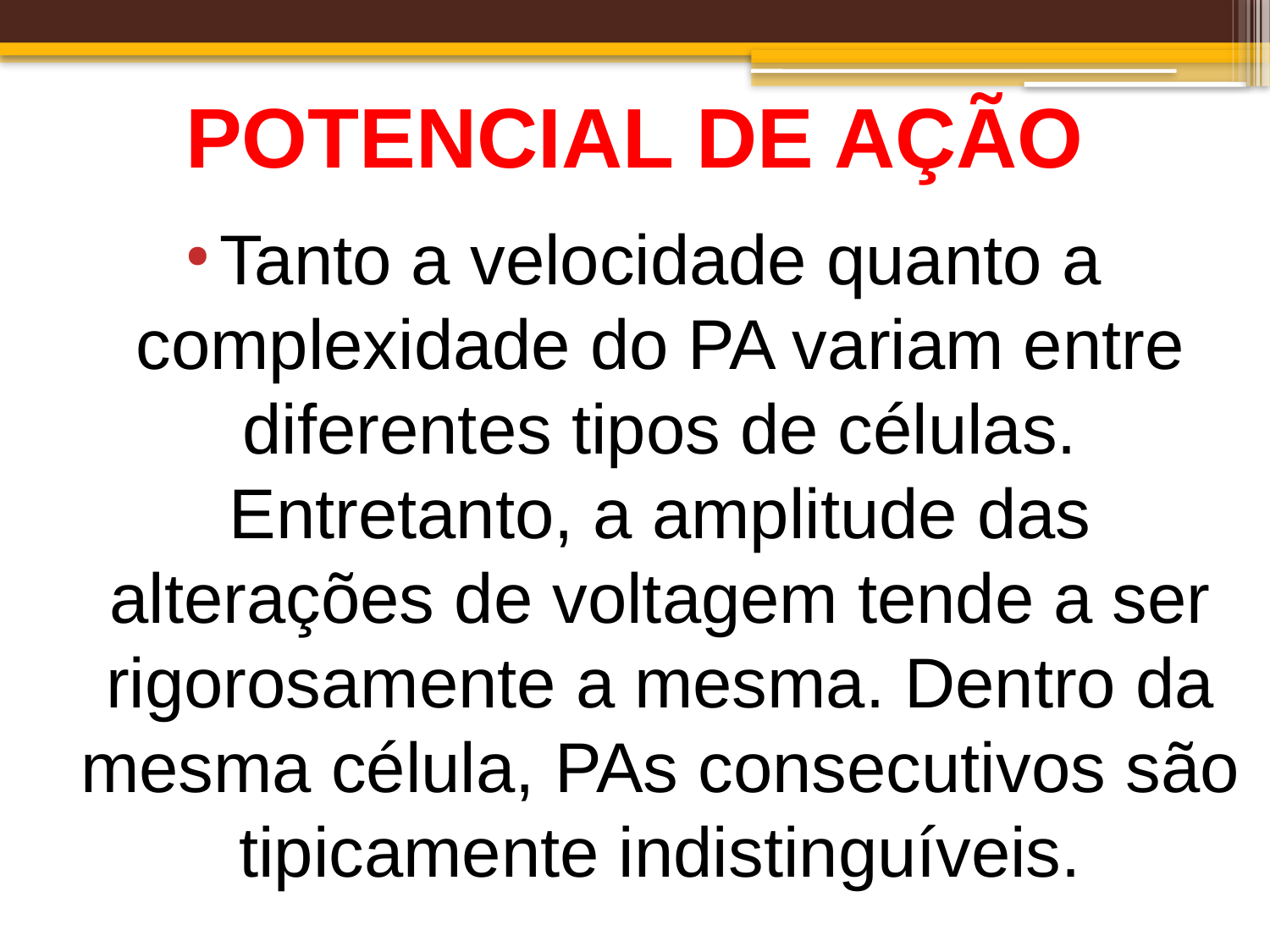

# POTENCIAL DE AÇÃO
Tanto a velocidade quanto a complexidade do PA variam entre diferentes tipos de células. Entretanto, a amplitude das alterações de voltagem tende a ser rigorosamente a mesma. Dentro da mesma célula, PAs consecutivos são tipicamente indistinguíveis.